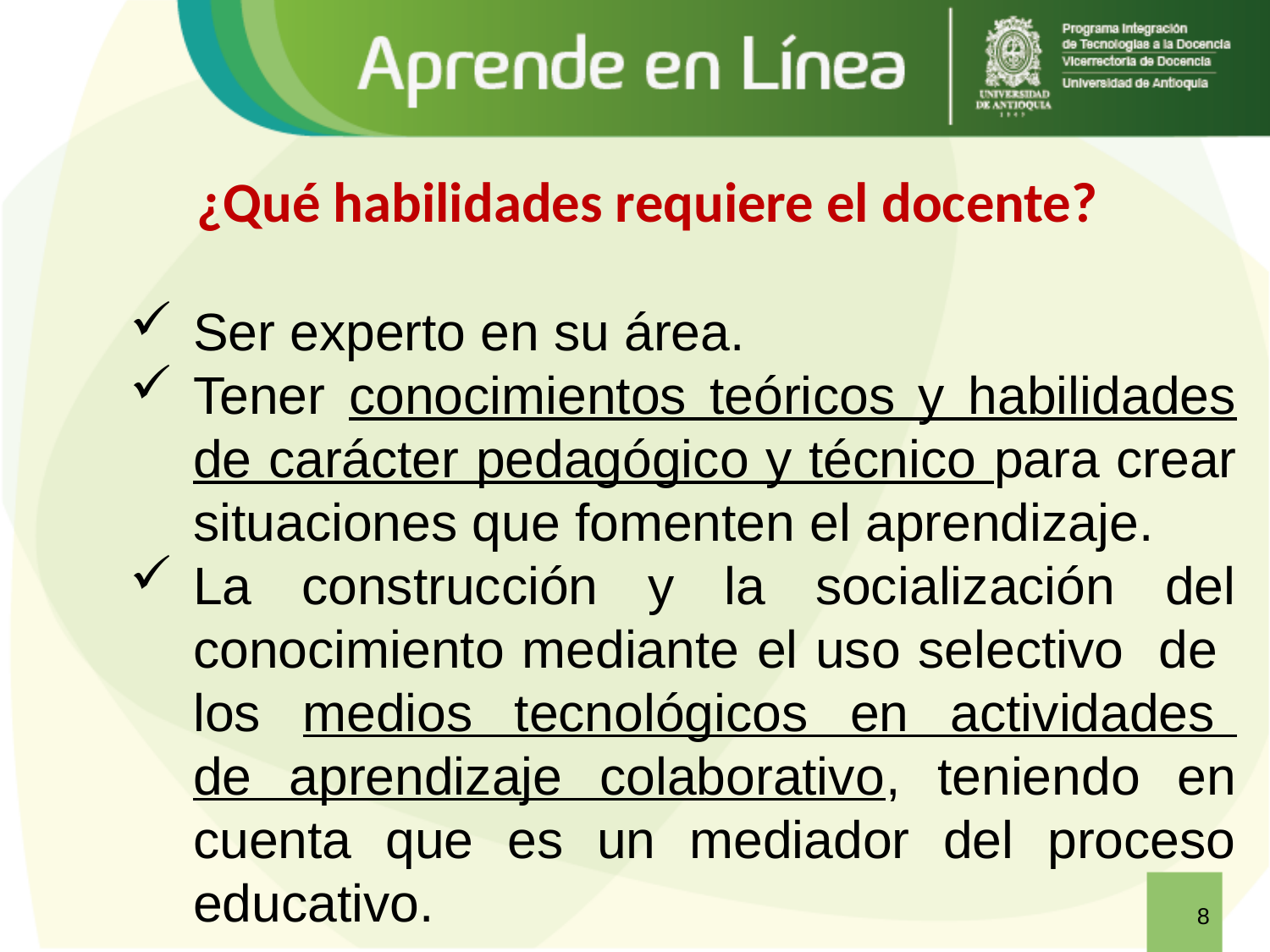

# ¿Qué habilidades requiere el docente?

Ser experto en su área.
Tener conocimientos teóricos y habilidades de carácter pedagógico y técnico para crear situaciones que fomenten el aprendizaje.
La construcción y la socialización del conocimiento mediante el uso selectivo  de  los  medios  tecnológicos  en  actividades  de  aprendizaje  colaborativo,  teniendo  en cuenta que es un mediador del proceso educativo.
8